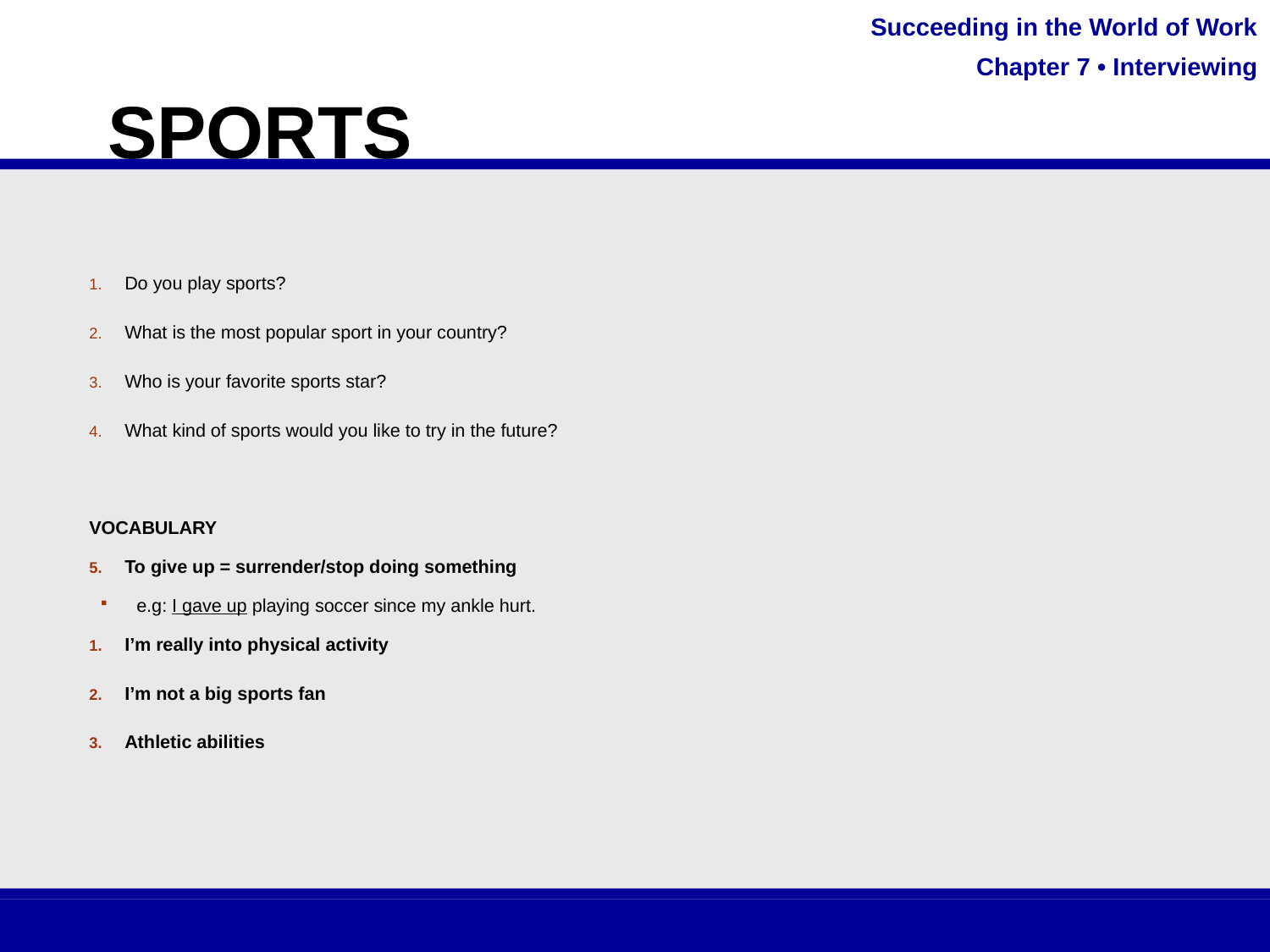

# SPORTS
Do you play sports?
What is the most popular sport in your country?
Who is your favorite sports star?
What kind of sports would you like to try in the future?

VOCABULARY
To give up = surrender/stop doing something
e.g: I gave up playing soccer since my ankle hurt.
I’m really into physical activity
I’m not a big sports fan
Athletic abilities